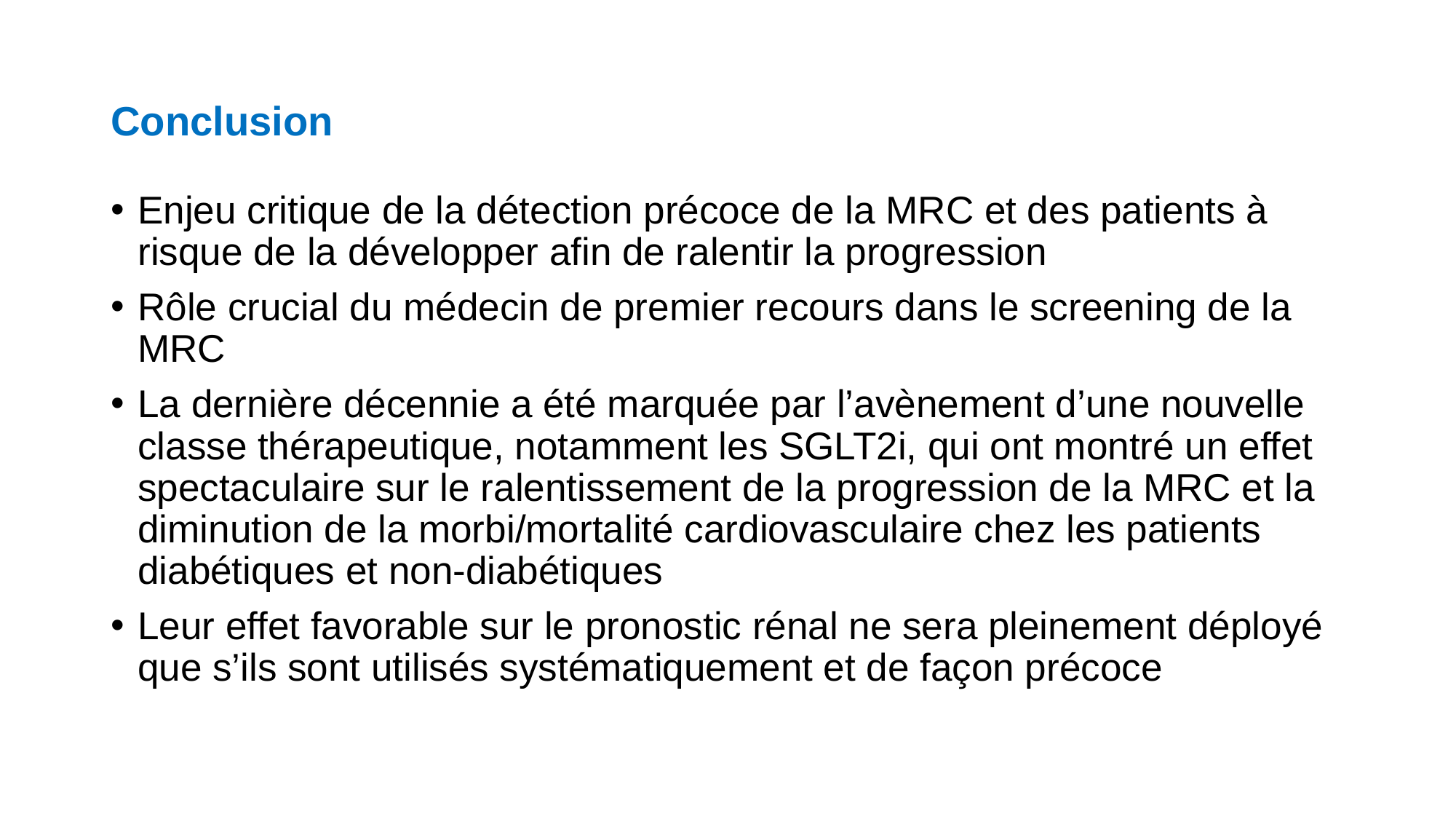

# Conclusion
Enjeu critique de la détection précoce de la MRC et des patients à risque de la développer afin de ralentir la progression
Rôle crucial du médecin de premier recours dans le screening de la MRC
La dernière décennie a été marquée par l’avènement d’une nouvelle classe thérapeutique, notamment les SGLT2i, qui ont montré un effet spectaculaire sur le ralentissement de la progression de la MRC et la diminution de la morbi/mortalité cardiovasculaire chez les patients diabétiques et non-diabétiques
Leur effet favorable sur le pronostic rénal ne sera pleinement déployé que s’ils sont utilisés systématiquement et de façon précoce